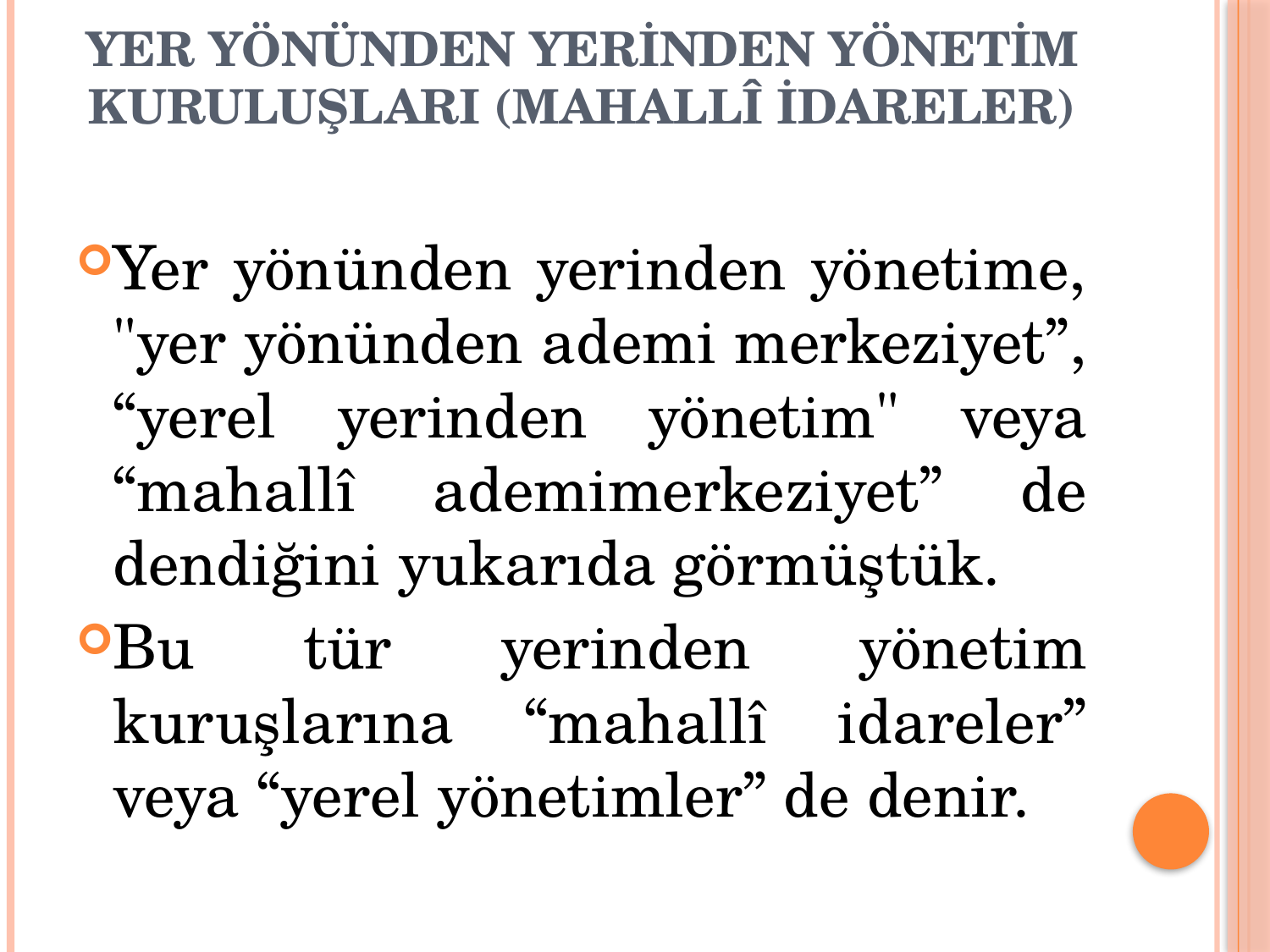

# Yer Yönünden Yerinden Yönetim Kuruluşları (Mahallî İdareler)
Yer yönünden yerinden yönetime, "yer yönünden ademi merkeziyet”, “yerel yerinden yönetim" veya “mahallî ademimerkeziyet” de dendiğini yukarıda görmüştük.
Bu tür yerinden yönetim kuruşlarına “mahallî idareler” veya “yerel yönetimler” de denir.